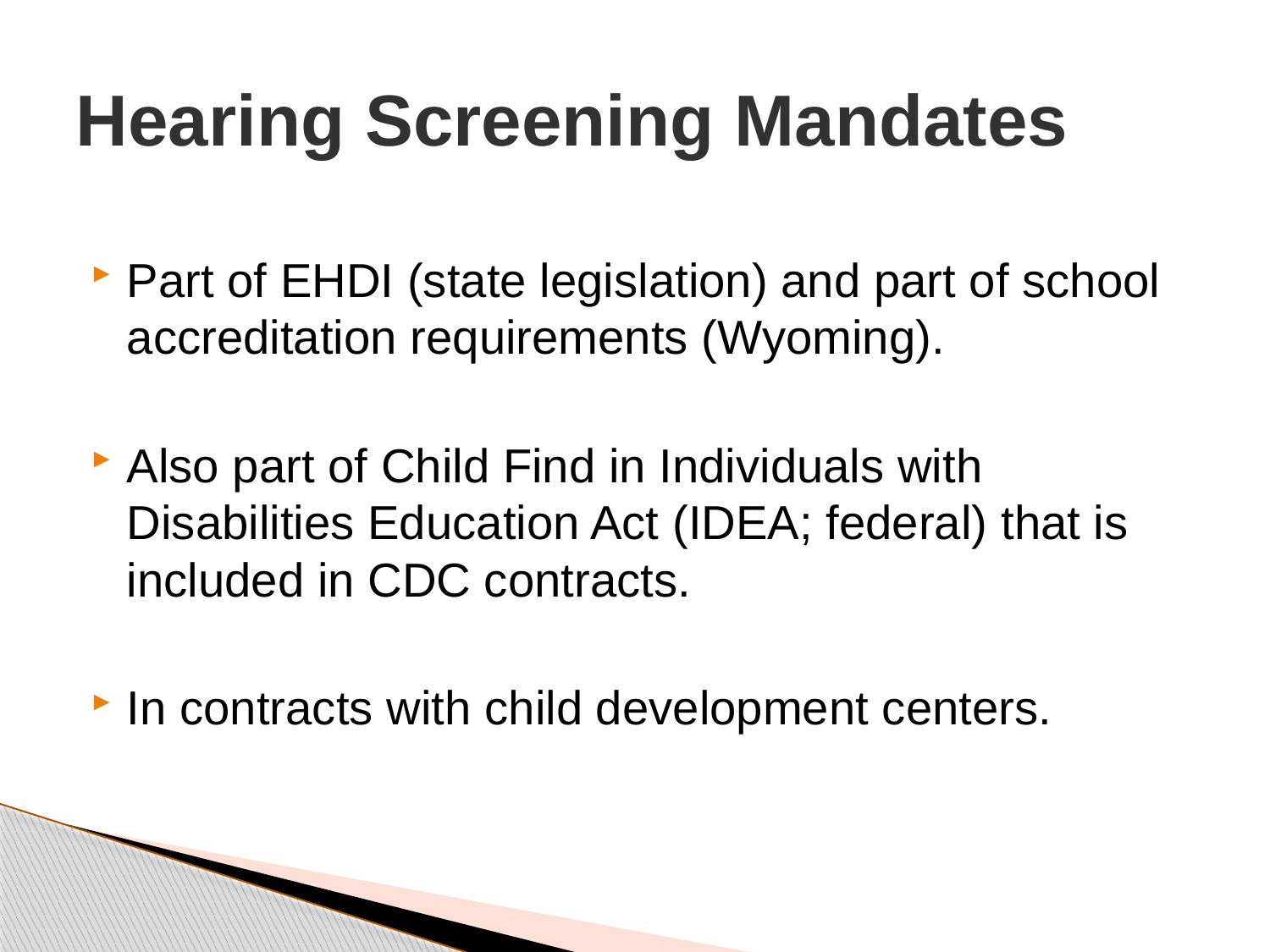

# Hearing Screening Mandates
Part of EHDI (state legislation) and part of school accreditation requirements (Wyoming).

Also part of Child Find in Individuals with Disabilities Education Act (IDEA; federal) that is included in CDC contracts.

In contracts with child development centers.